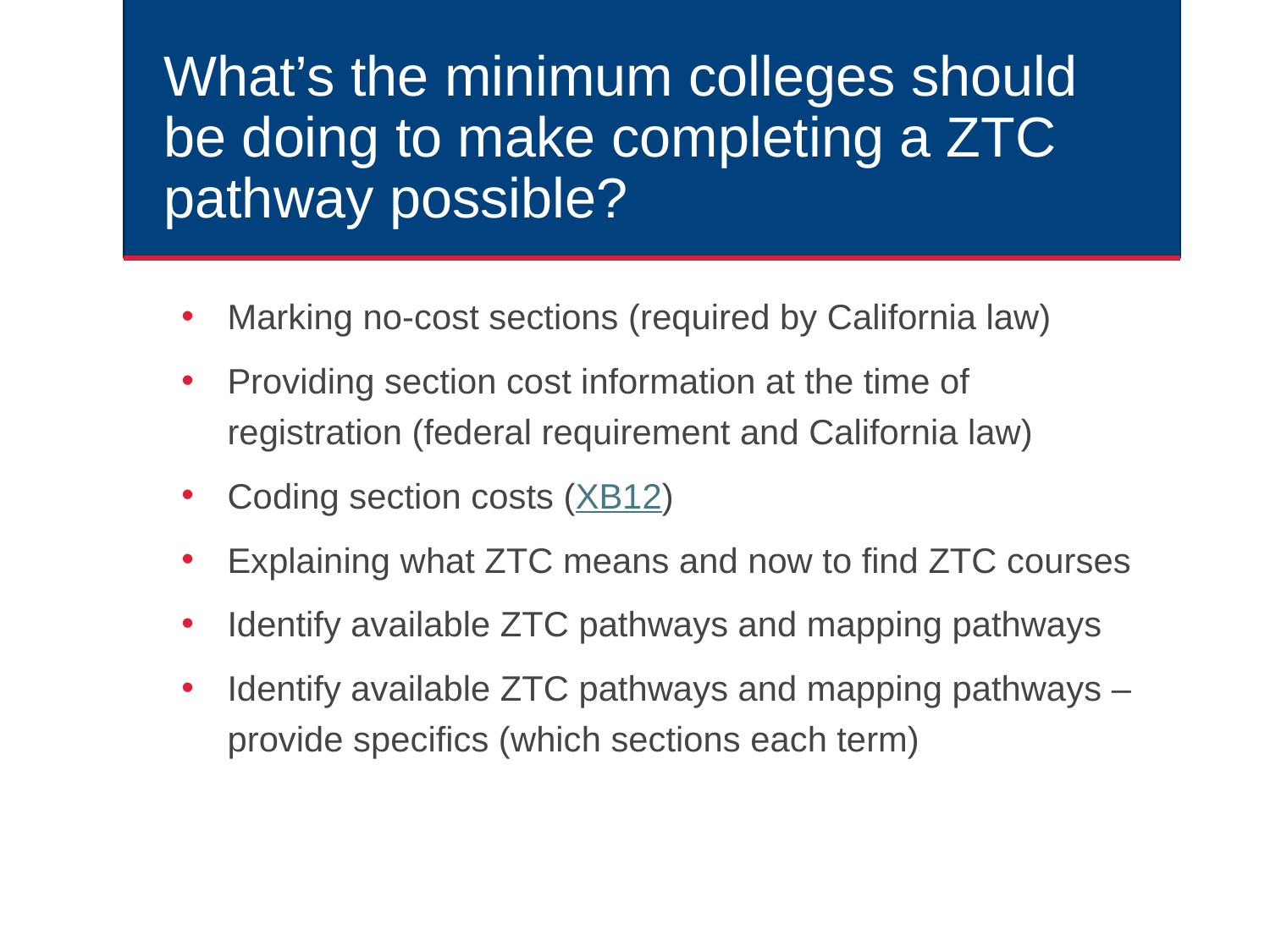

# What’s the minimum colleges should be doing to make completing a ZTC pathway possible?
Marking no-cost sections (required by California law)
Providing section cost information at the time of registration (federal requirement and California law)
Coding section costs (XB12)
Explaining what ZTC means and now to find ZTC courses
Identify available ZTC pathways and mapping pathways
Identify available ZTC pathways and mapping pathways – provide specifics (which sections each term)